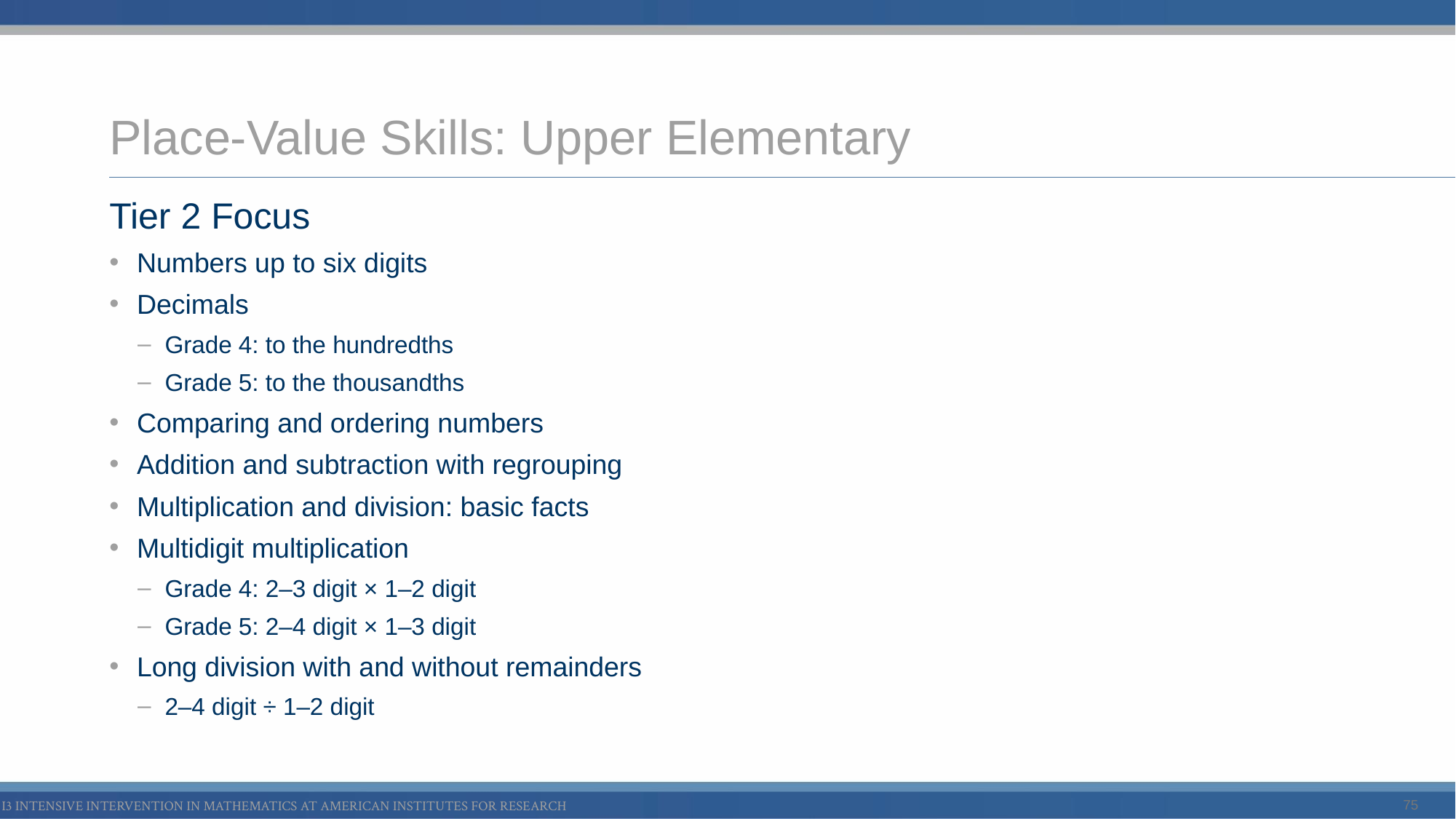

# Place-Value Skills: Upper Elementary
Tier 2 Focus
Numbers up to six digits
Decimals
Grade 4: to the hundredths
Grade 5: to the thousandths
Comparing and ordering numbers
Addition and subtraction with regrouping
Multiplication and division: basic facts
Multidigit multiplication
Grade 4: 2–3 digit × 1–2 digit
Grade 5: 2–4 digit × 1–3 digit
Long division with and without remainders
2–4 digit ÷ 1–2 digit
75